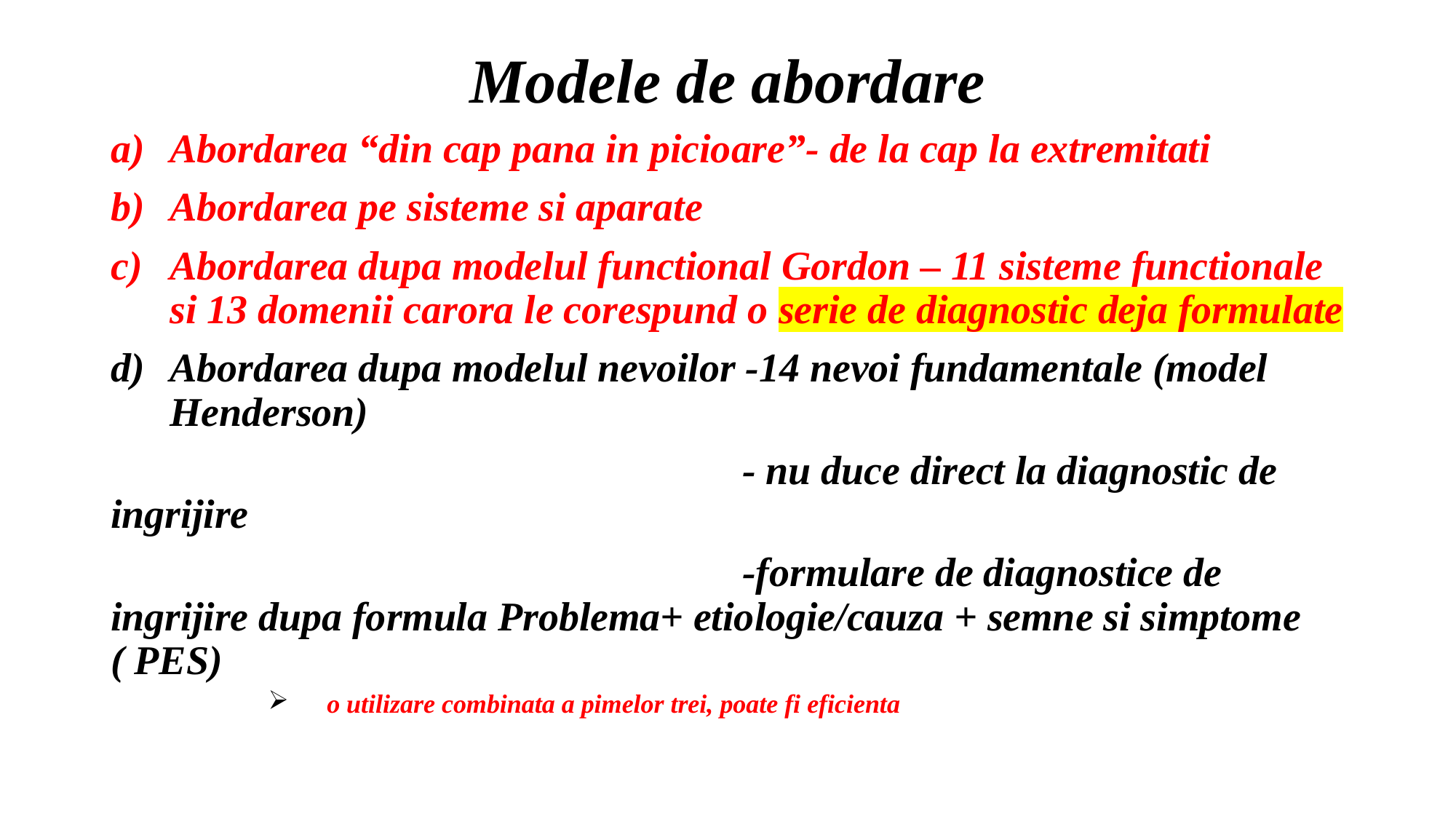

# Modele de abordare
Abordarea “din cap pana in picioare”- de la cap la extremitati
Abordarea pe sisteme si aparate
Abordarea dupa modelul functional Gordon – 11 sisteme functionale si 13 domenii carora le corespund o serie de diagnostic deja formulate
Abordarea dupa modelul nevoilor -14 nevoi fundamentale (model Henderson)
                                                              - nu duce direct la diagnostic de ingrijire
                                                              -formulare de diagnostice de ingrijire dupa formula Problema+ etiologie/cauza + semne si simptome ( PES)
     o utilizare combinata a pimelor trei, poate fi eficienta